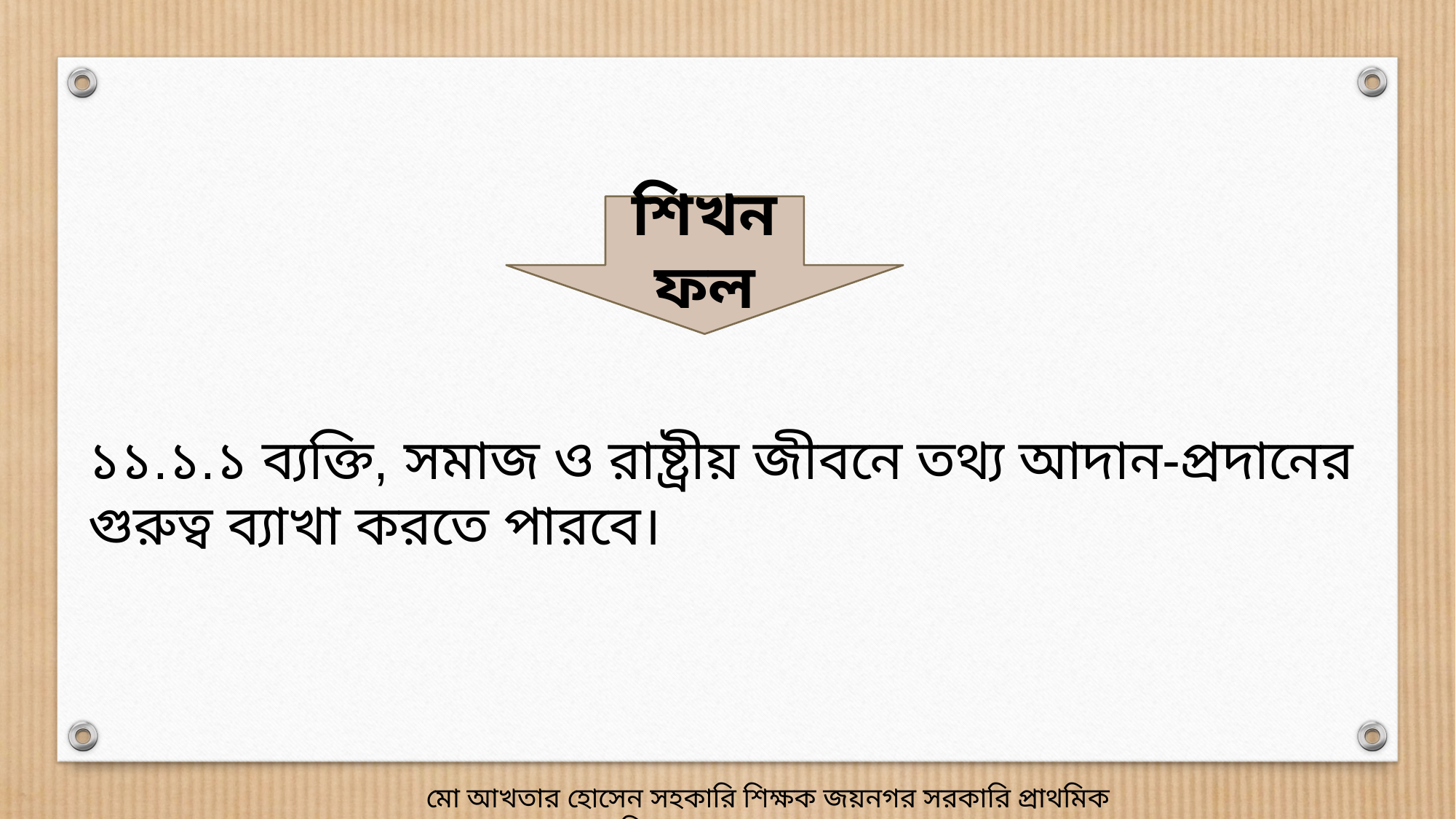

শিখনফল
১১.১.১ ব্যক্তি, সমাজ ও রাষ্ট্রীয় জীবনে তথ্য আদান-প্রদানের গুরুত্ব ব্যাখা করতে পারবে।